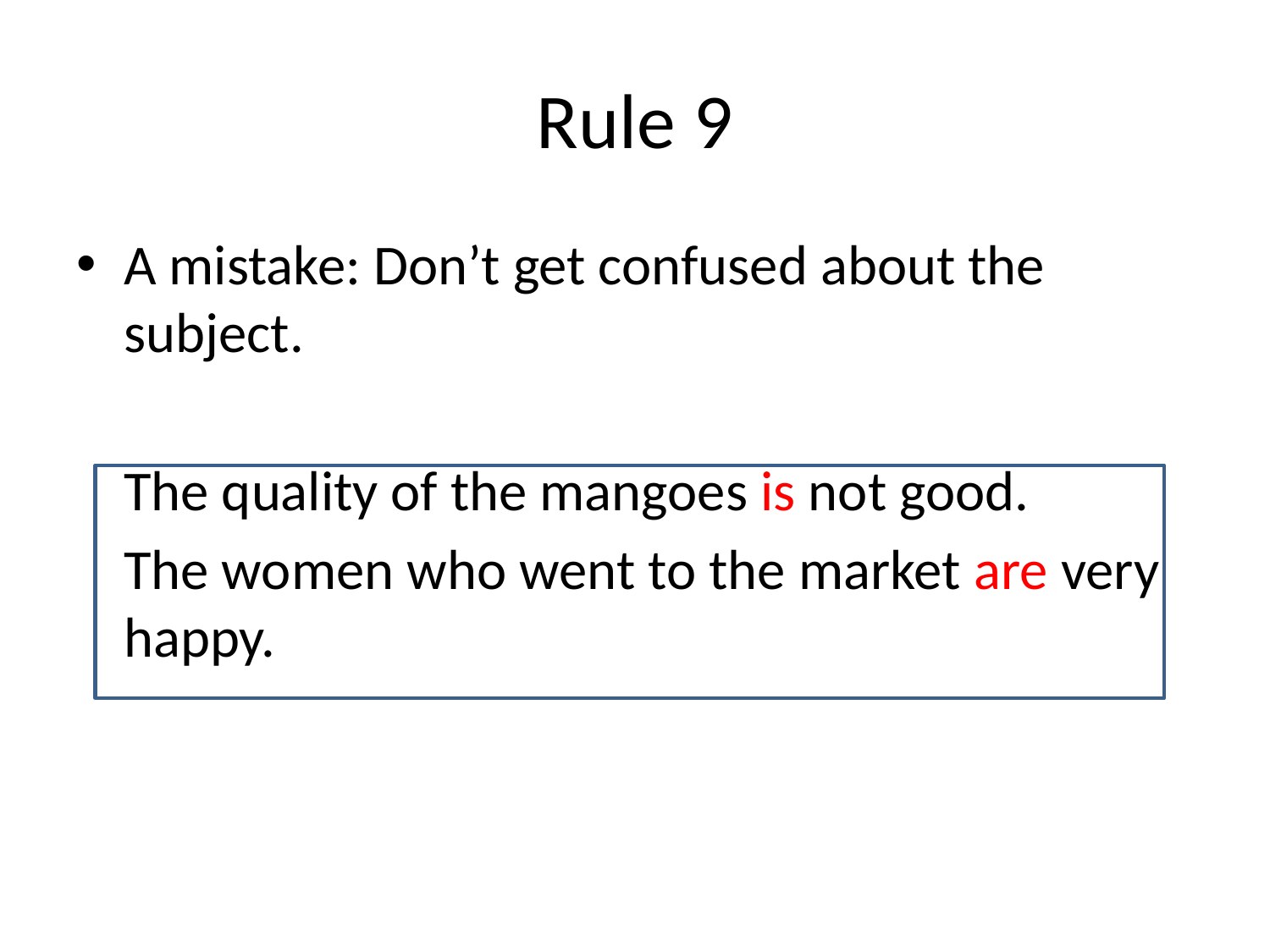

# Rule 9
A mistake: Don’t get confused about the subject.

	The quality of the mangoes is not good.
 	The women who went to the market are very happy.